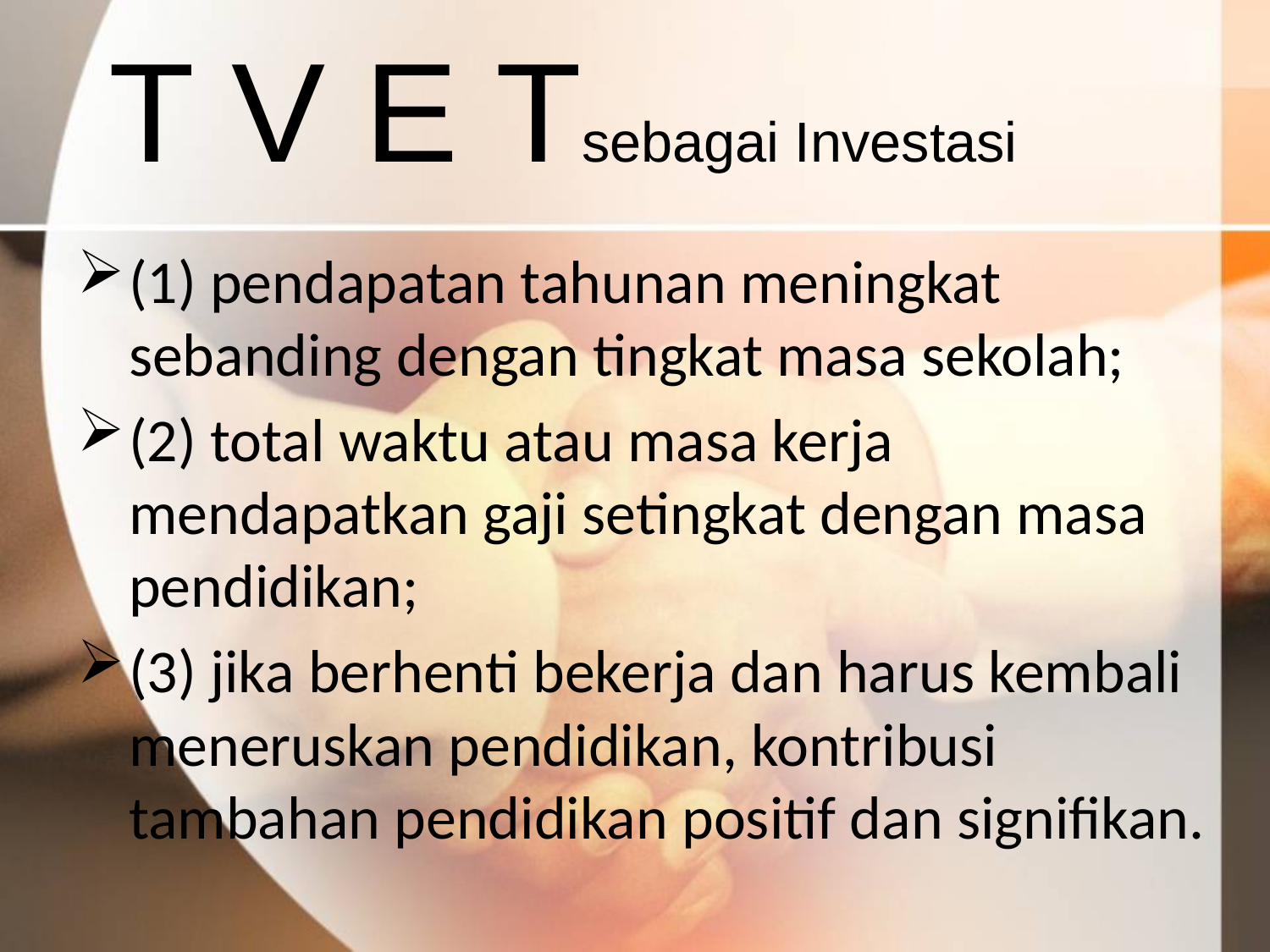

# T V E Tsebagai Investasi
(1) pendapatan tahunan meningkat sebanding dengan tingkat masa sekolah;
(2) total waktu atau masa kerja mendapatkan gaji setingkat dengan masa pendidikan;
(3) jika berhenti bekerja dan harus kembali meneruskan pendidikan, kontribusi tambahan pendidikan positif dan signifikan.